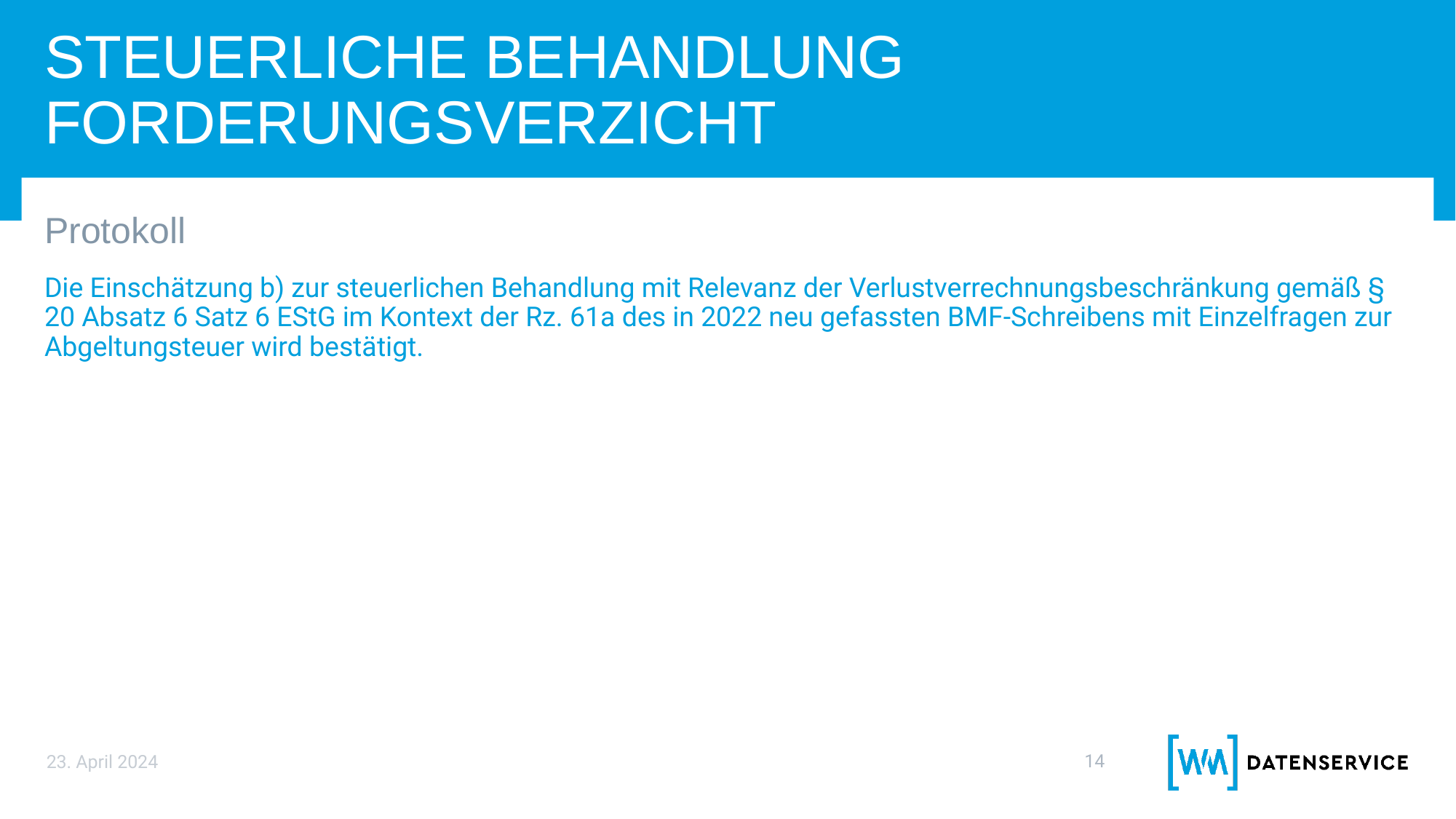

# Steuerliche Behandlung Forderungsverzicht
Protokoll
Die Einschätzung b) zur steuerlichen Behandlung mit Relevanz der Verlustverrechnungsbeschränkung gemäß § 20 Absatz 6 Satz 6 EStG im Kontext der Rz. 61a des in 2022 neu gefassten BMF-Schreibens mit Einzelfragen zur Abgeltungsteuer wird bestätigt.

23. April 2024